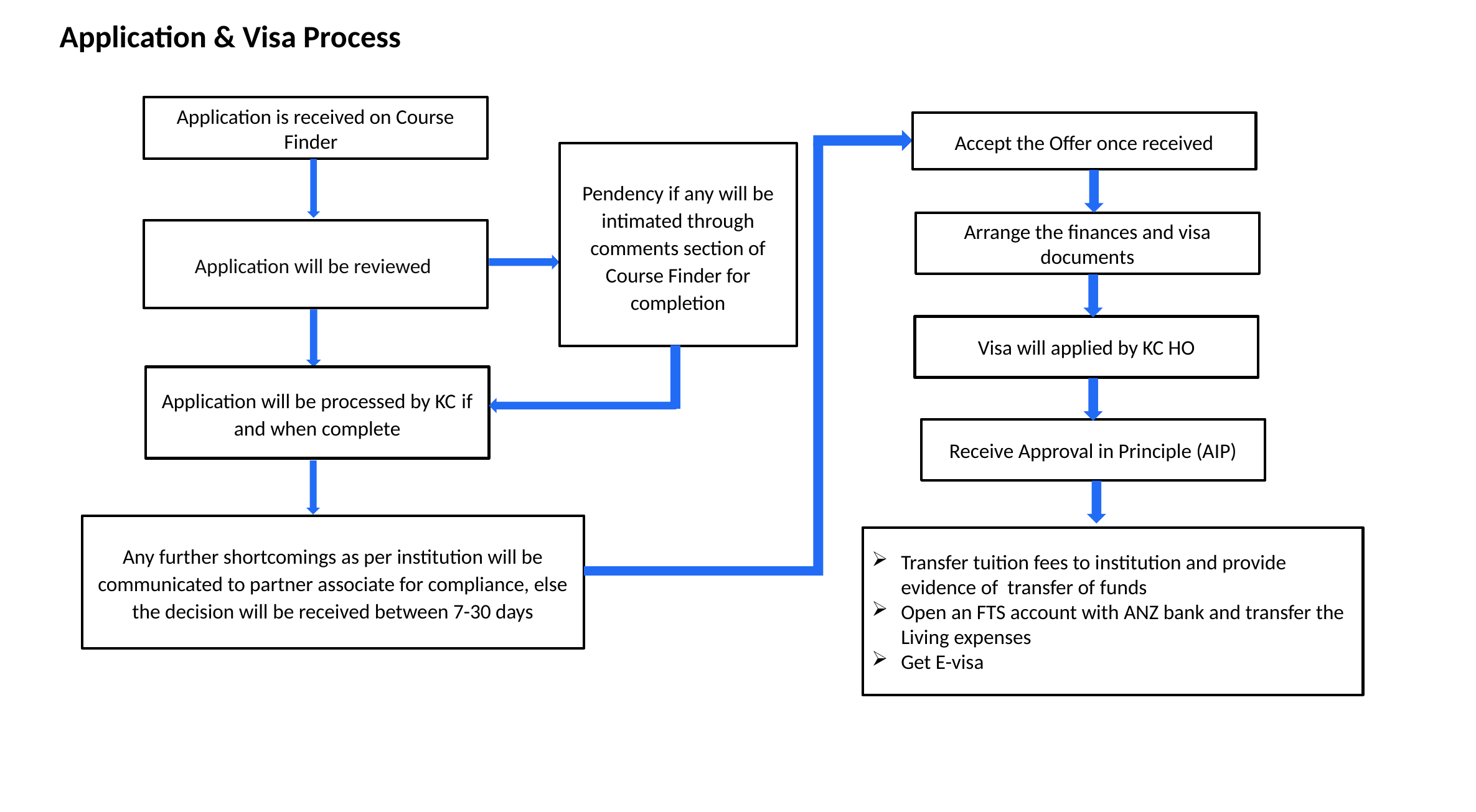

Application & Visa Process
Application is received on Course Finder
Accept the Offer once received

Pendency if any will be intimated through comments section of Course Finder for completion

Arrange the finances and visa documents
Application will be reviewed

Visa will applied by KC HO

Application will be processed by KC if and when complete

Receive Approval in Principle (AIP)

Any further shortcomings as per institution will be communicated to partner associate for compliance, else the decision will be received between 7-30 days
Transfer tuition fees to institution and provide evidence of  transfer of funds
Open an FTS account with ANZ bank and transfer the Living expenses
Get E-visa